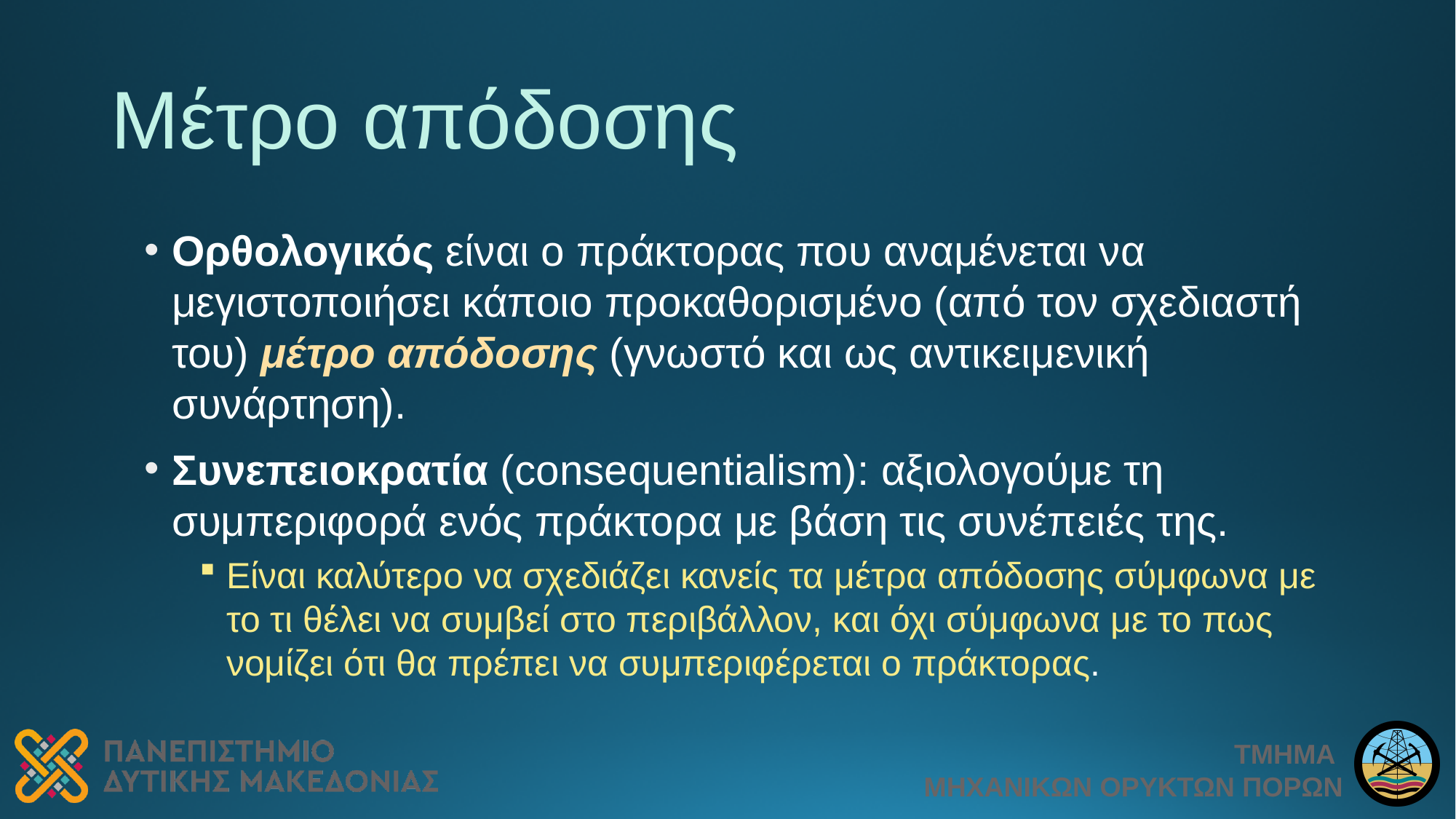

# Μέτρο απόδοσης
Ορθολογικός είναι ο πράκτορας που αναμένεται να μεγιστοποιήσει κάποιο προκαθορισμένο (από τον σχεδιαστή του) μέτρο απόδοσης (γνωστό και ως αντικειμενική συνάρτηση).
Συνεπειοκρατία (consequentialism): αξιολογούμε τη συμπεριφορά ενός πράκτορα με βάση τις συνέπειές της.
Είναι καλύτερο να σχεδιάζει κανείς τα μέτρα απόδοσης σύμφωνα με το τι θέλει να συμβεί στο περιβάλλον, και όχι σύμφωνα με το πως νομίζει ότι θα πρέπει να συμπεριφέρεται ο πράκτορας.